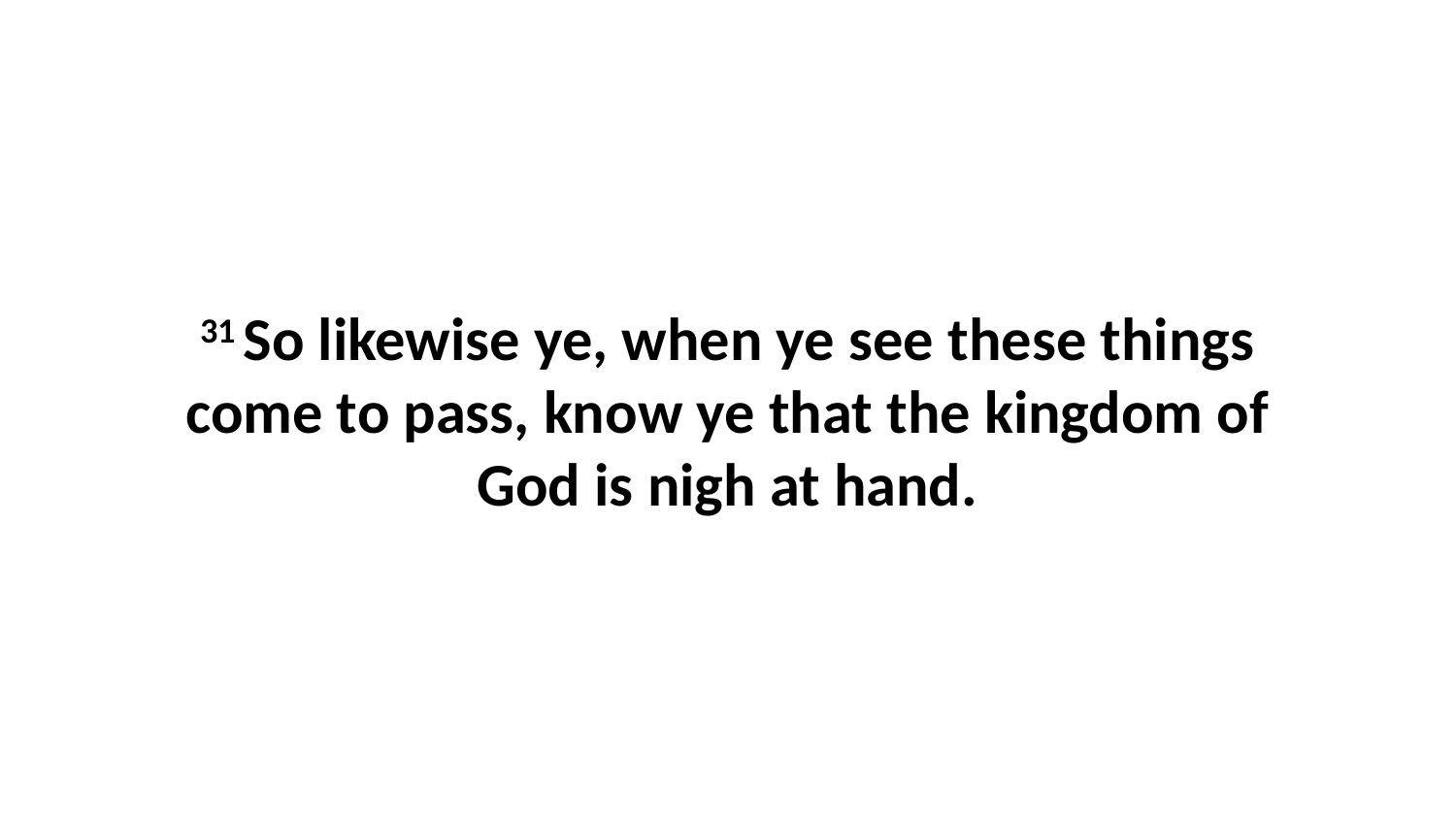

31 So likewise ye, when ye see these things come to pass, know ye that the kingdom of God is nigh at hand.